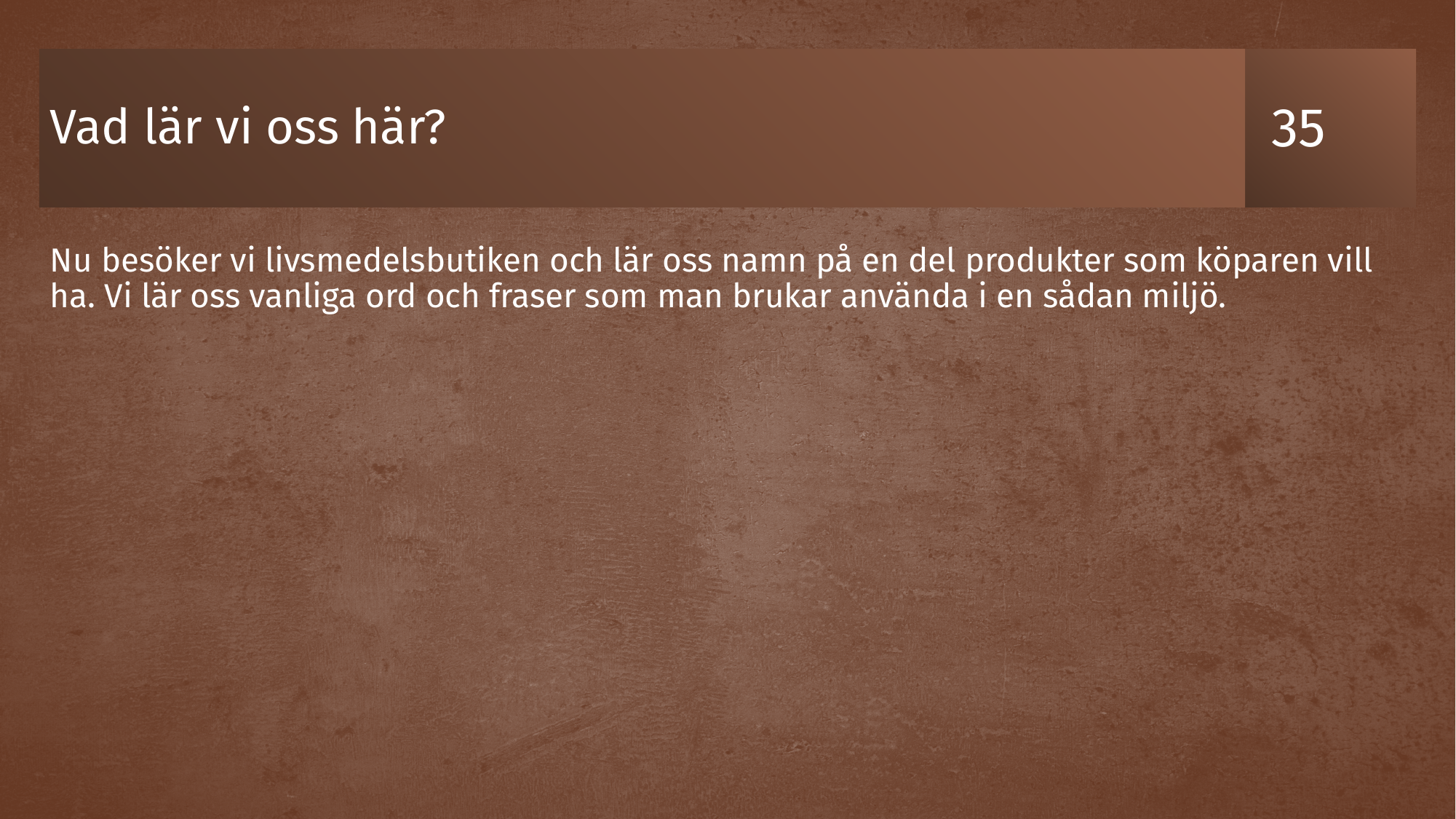

# Vad lär vi oss här?
Nu besöker vi livsmedelsbutiken och lär oss namn på en del produkter som köparen vill ha. Vi lär oss vanliga ord och fraser som man brukar använda i en sådan miljö.